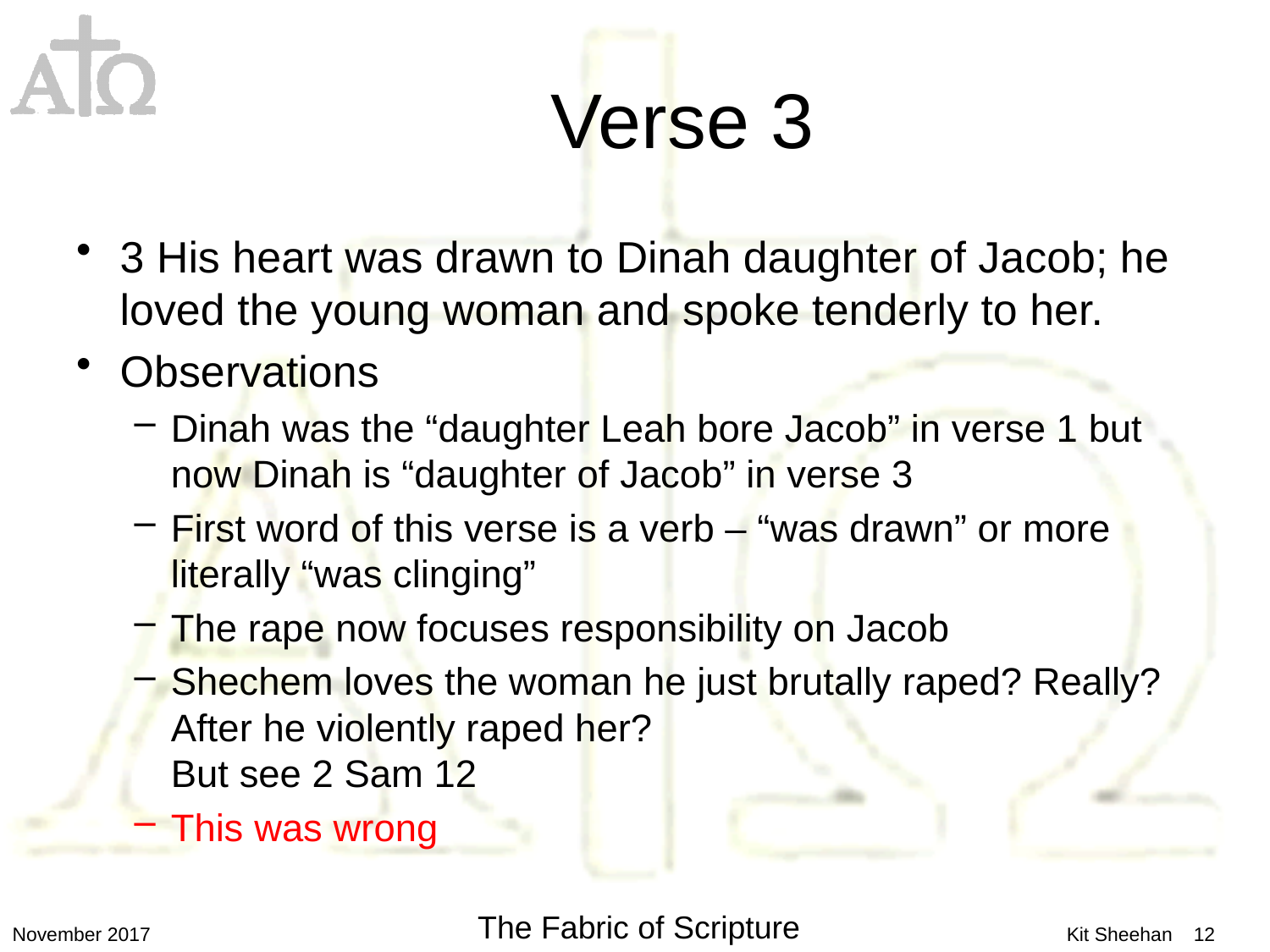

# Verse 3
3 His heart was drawn to Dinah daughter of Jacob; he loved the young woman and spoke tenderly to her.
Observations
Dinah was the “daughter Leah bore Jacob” in verse 1 but now Dinah is “daughter of Jacob” in verse 3
First word of this verse is a verb – “was drawn” or more literally “was clinging”
The rape now focuses responsibility on Jacob
Shechem loves the woman he just brutally raped? Really? After he violently raped her?
But see 2 Sam 12
This was wrong